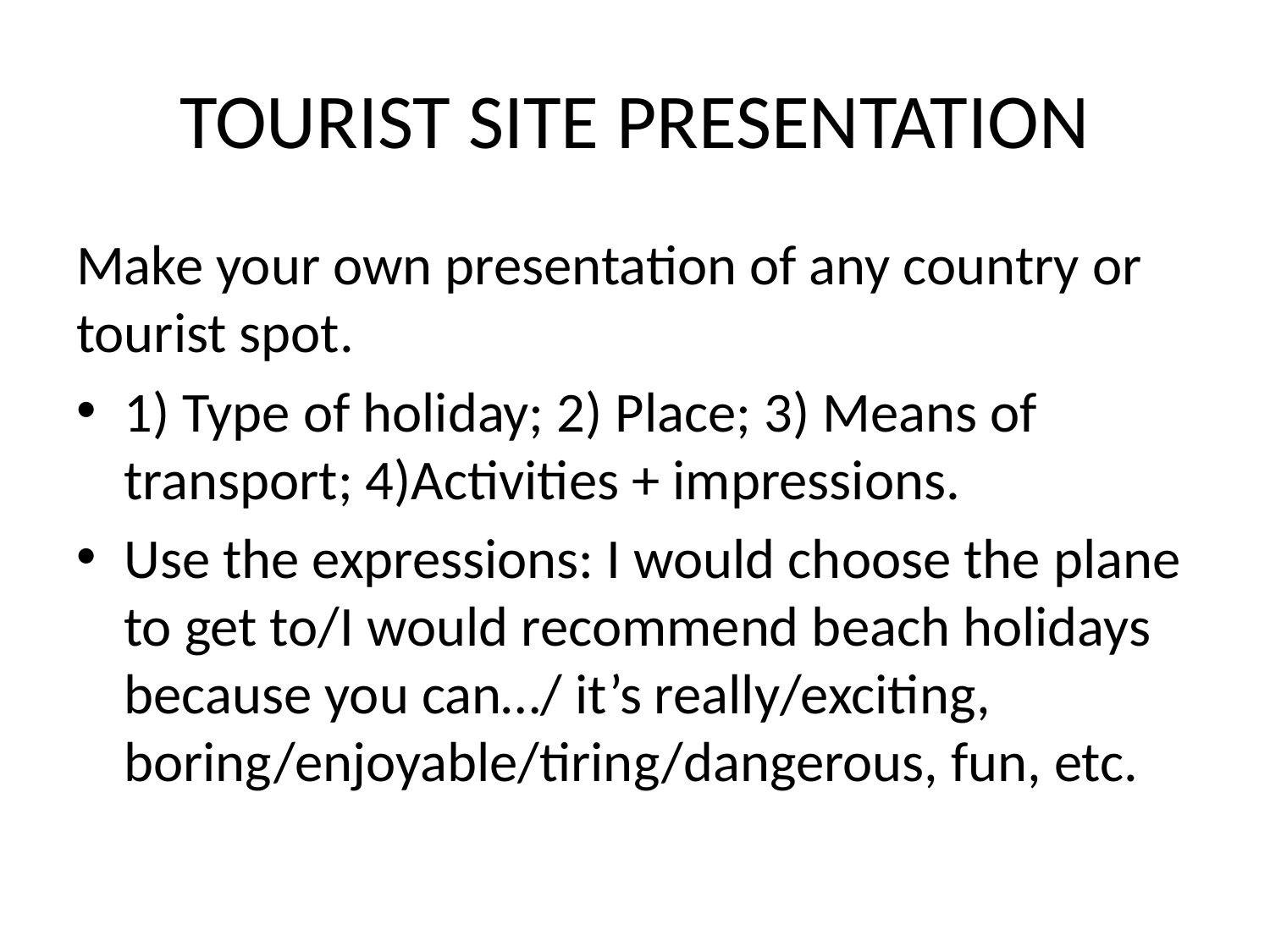

# TOURIST SITE PRESENTATION
Make your own presentation of any country or tourist spot.
1) Type of holiday; 2) Place; 3) Means of transport; 4)Activities + impressions.
Use the expressions: I would choose the plane to get to/I would recommend beach holidays because you can…/ it’s really/exciting, boring/enjoyable/tiring/dangerous, fun, etc.